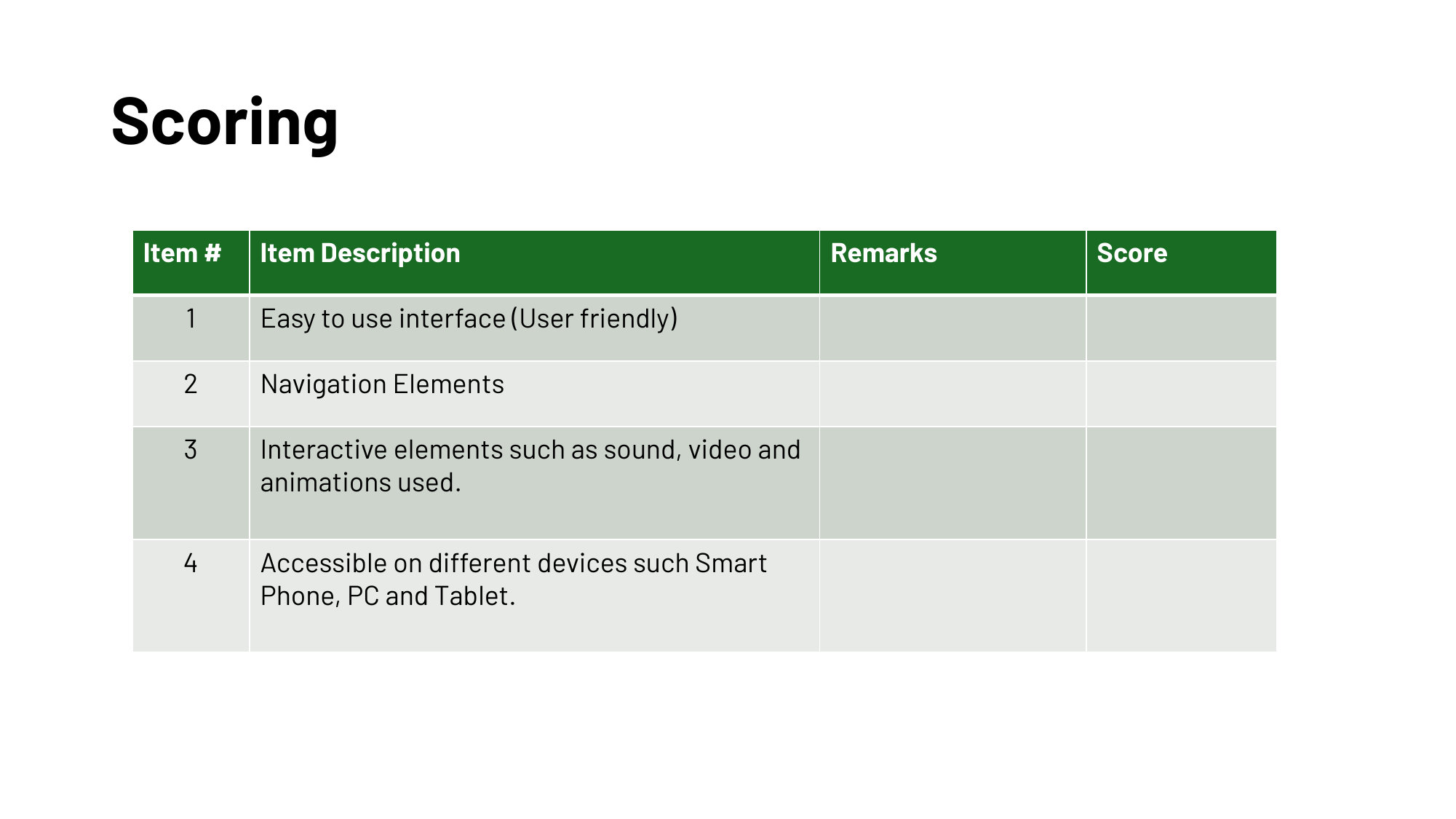

# Scoring
| Item # | Item Description | Remarks | Score |
| --- | --- | --- | --- |
| 1 | Easy to use interface (User friendly) |  |  |
| 2 | Navigation Elements |  |  |
| 3 | Interactive elements such as sound, video and animations used. |  |  |
| 4 | Accessible on different devices such Smart Phone, PC and Tablet. |  |  |